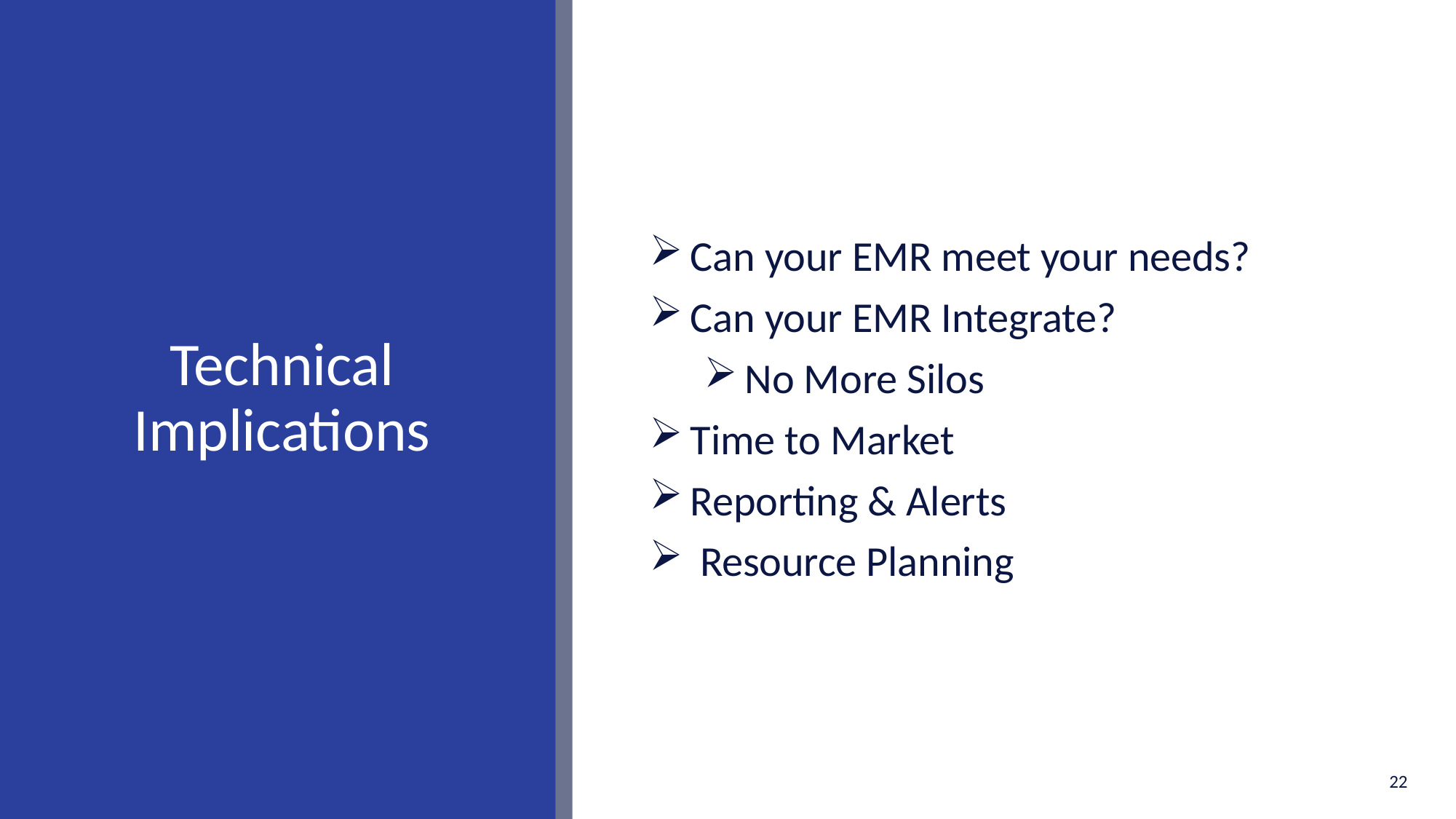

# Technical Implications
Can your EMR meet your needs?
Can your EMR Integrate?
No More Silos
Time to Market
Reporting & Alerts
 Resource Planning

22